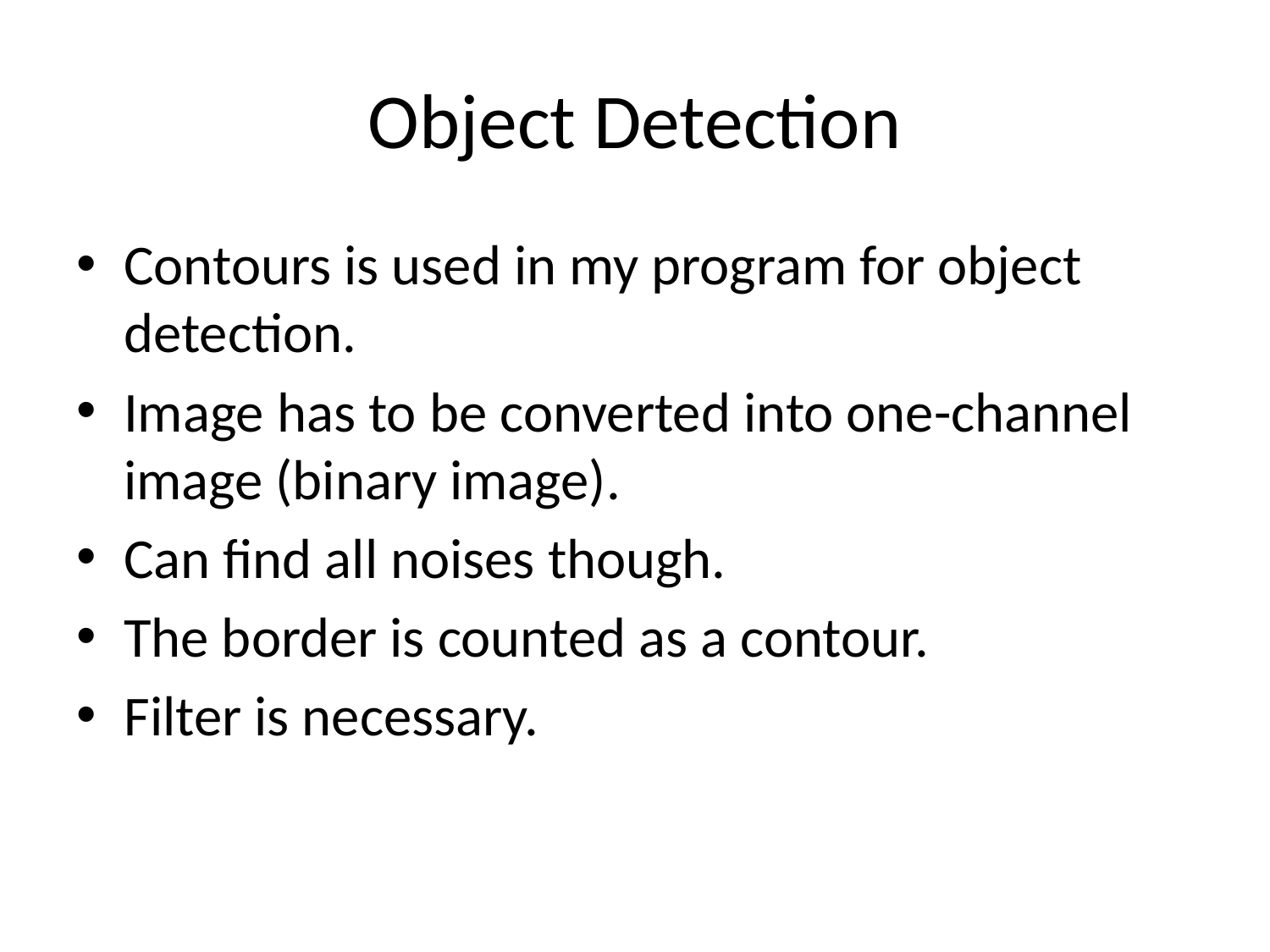

# Object Detection
Contours is used in my program for object detection.
Image has to be converted into one-channel image (binary image).
Can find all noises though.
The border is counted as a contour.
Filter is necessary.